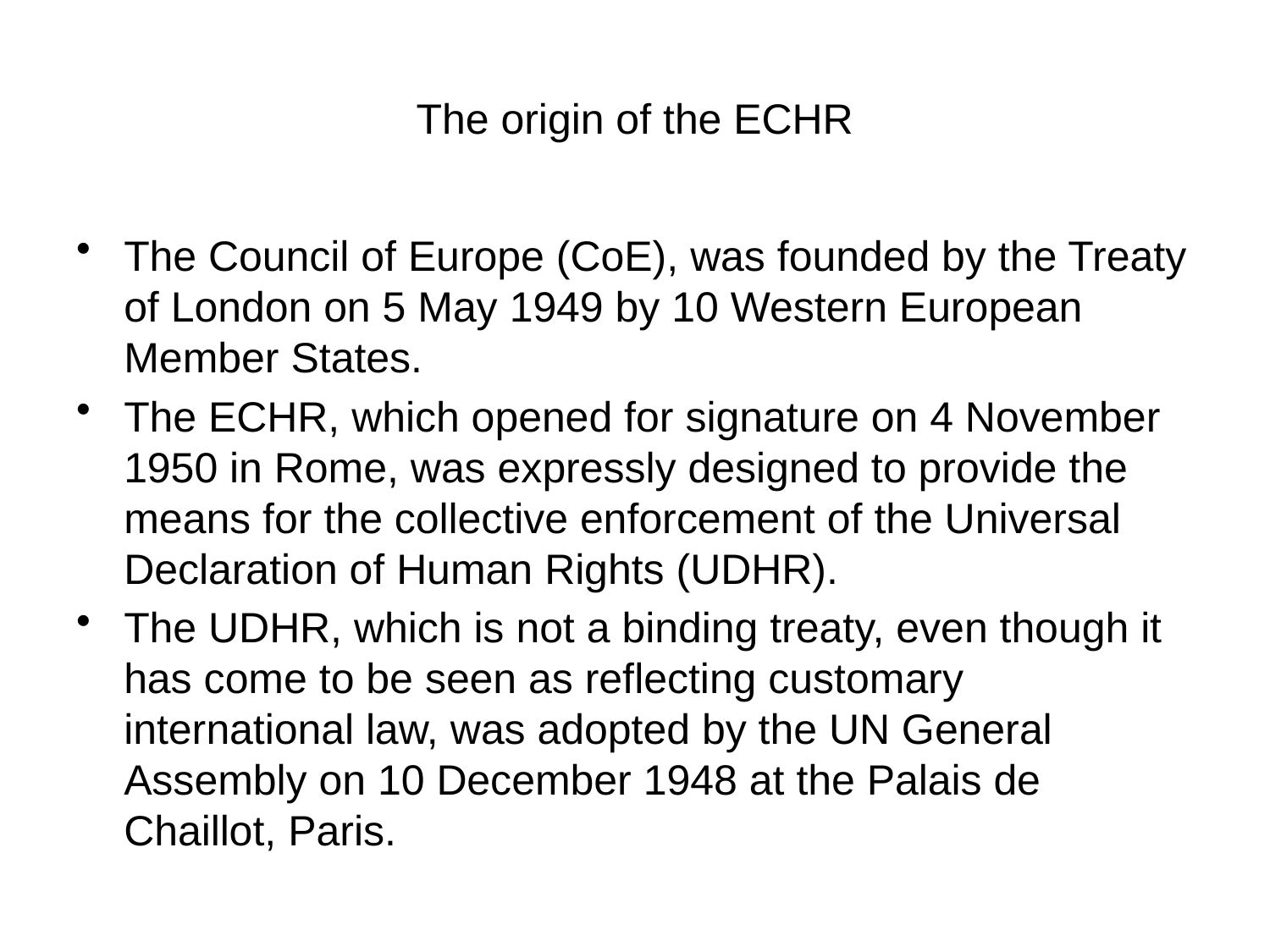

# The origin of the ECHR
The Council of Europe (CoE), was founded by the Treaty of London on 5 May 1949 by 10 Western European Member States.
The ECHR, which opened for signature on 4 November 1950 in Rome, was expressly designed to provide the means for the collective enforcement of the Universal Declaration of Human Rights (UDHR).
The UDHR, which is not a binding treaty, even though it has come to be seen as reflecting customary international law, was adopted by the UN General Assembly on 10 December 1948 at the Palais de Chaillot, Paris.